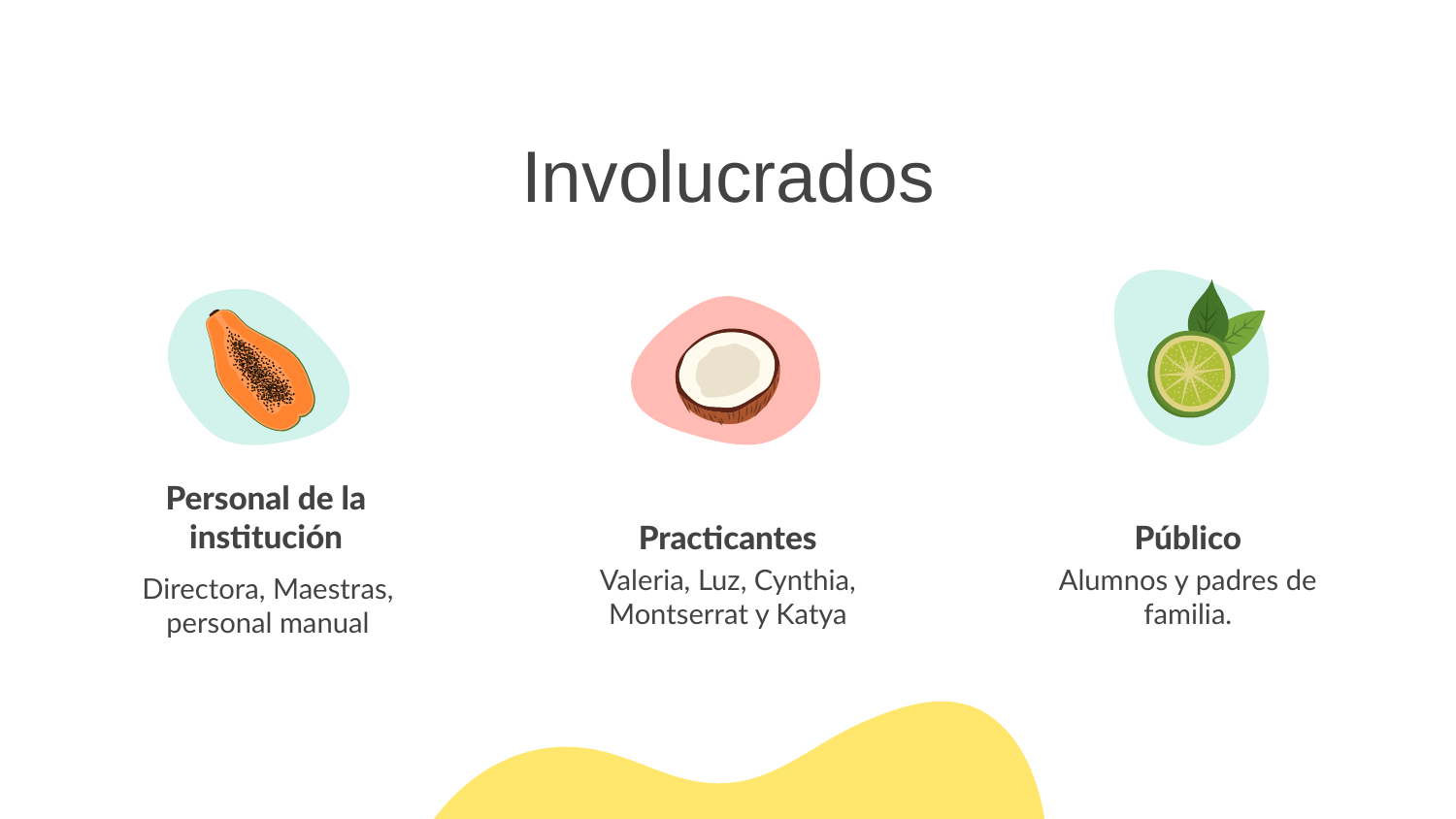

# Involucrados

Personal de la institución
Practicantes
Público
Valeria, Luz, Cynthia, Montserrat y Katya
Alumnos y padres de familia.
Directora, Maestras, personal manual